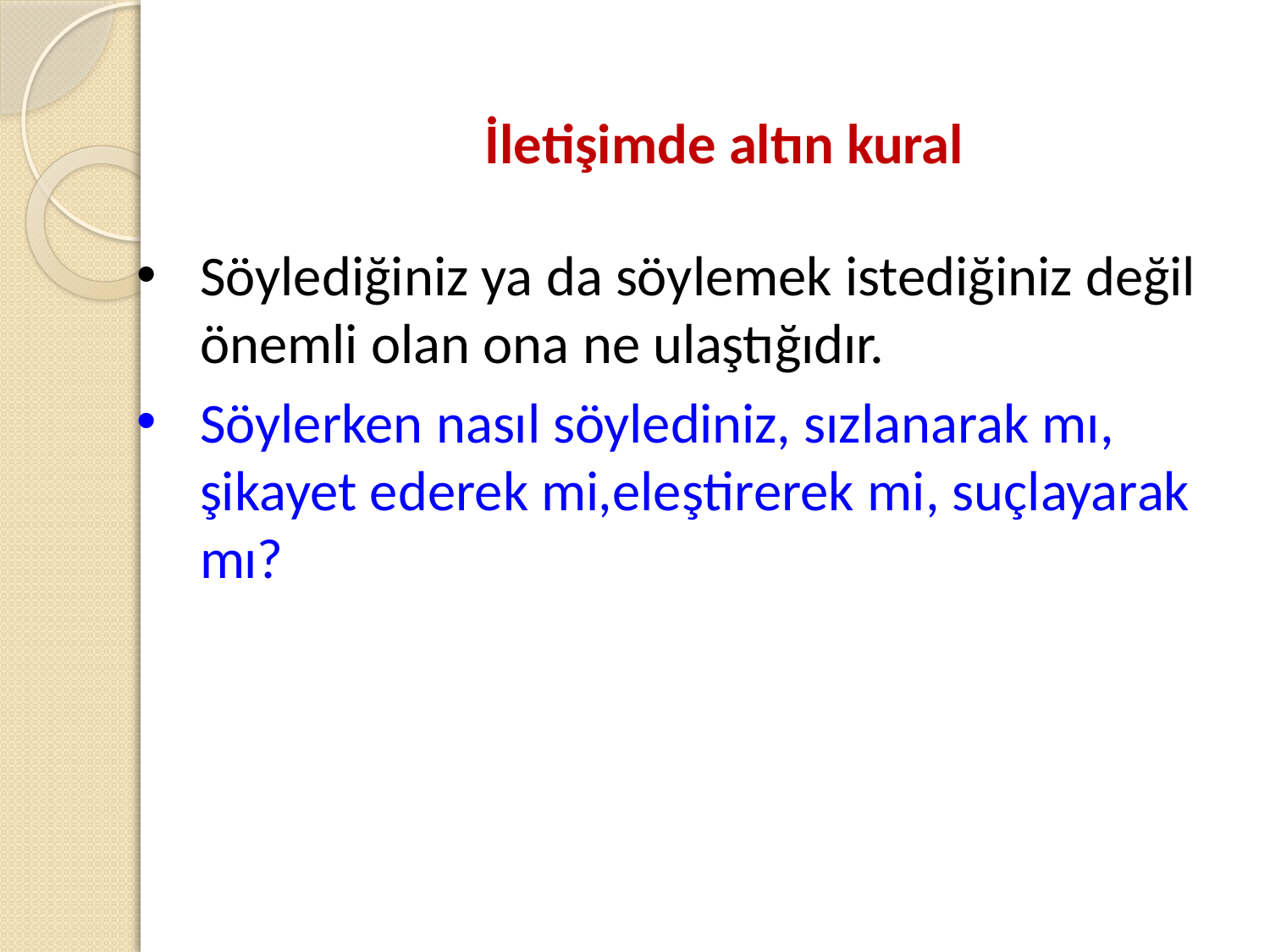

# İletişimde altın kural
Söylediğiniz ya da söylemek istediğiniz değil önemli olan ona ne ulaştığıdır.
Söylerken nasıl söylediniz, sızlanarak mı, şikayet ederek mi,eleştirerek mi, suçlayarak mı?